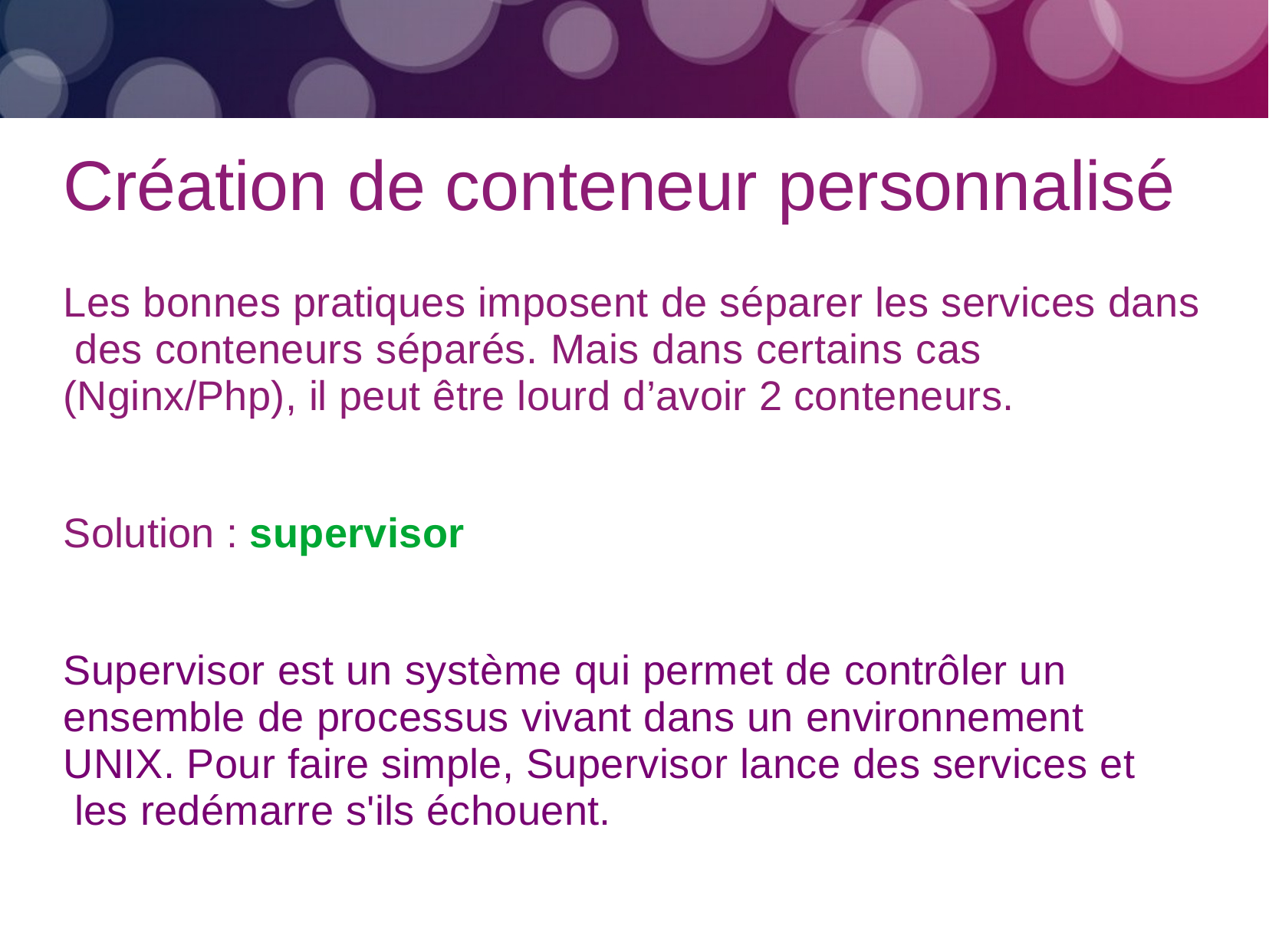

# Création de conteneur personnalisé
Les bonnes pratiques imposent de séparer les services dans  des conteneurs séparés. Mais dans certains cas  (Nginx/Php), il peut être lourd d’avoir 2 conteneurs.

Solution : supervisor

Supervisor est un système qui permet de contrôler un  ensemble de processus vivant dans un environnement  UNIX. Pour faire simple, Supervisor lance des services et  les redémarre s'ils échouent.